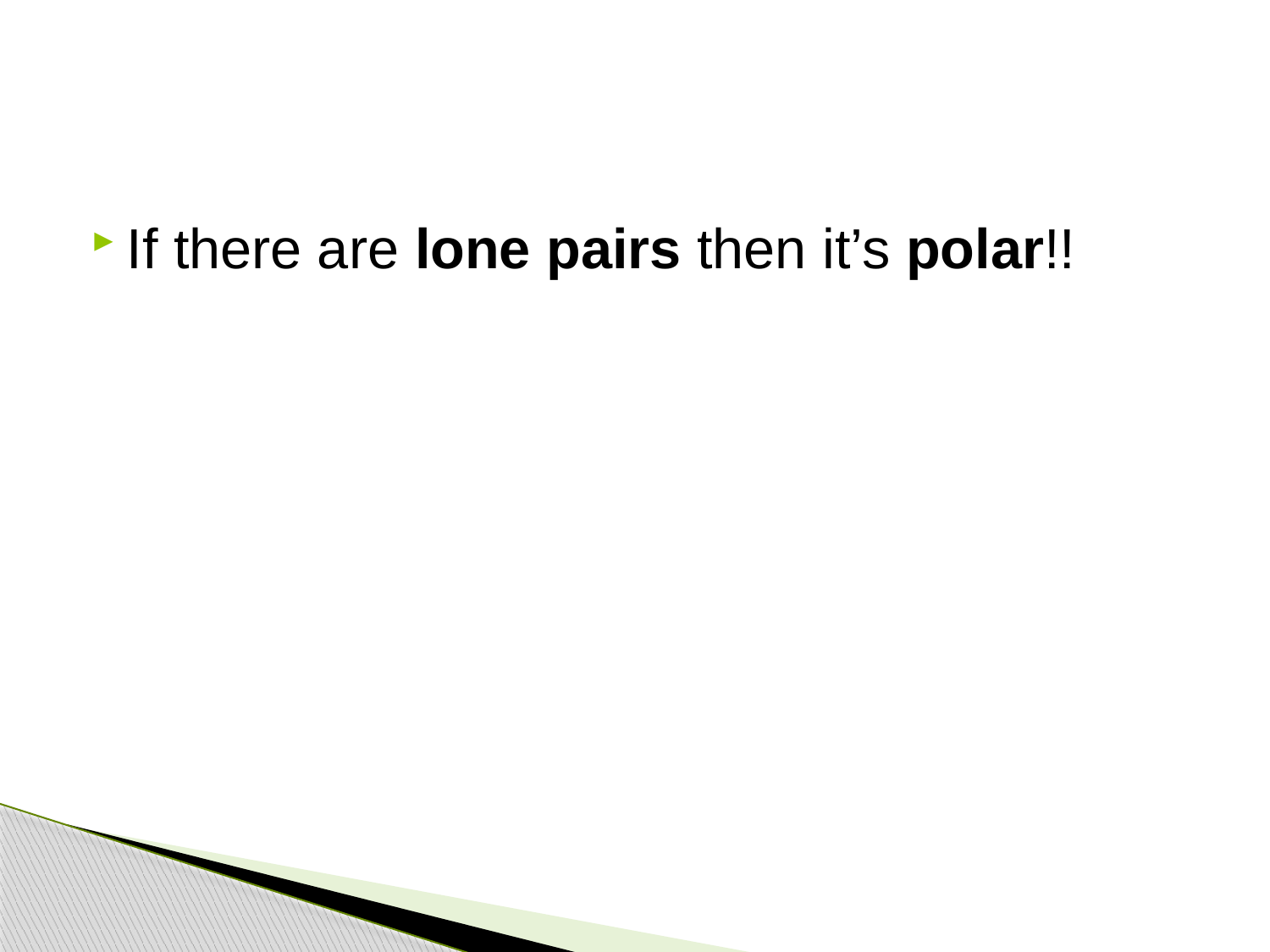

#
If there are lone pairs then it’s polar!!